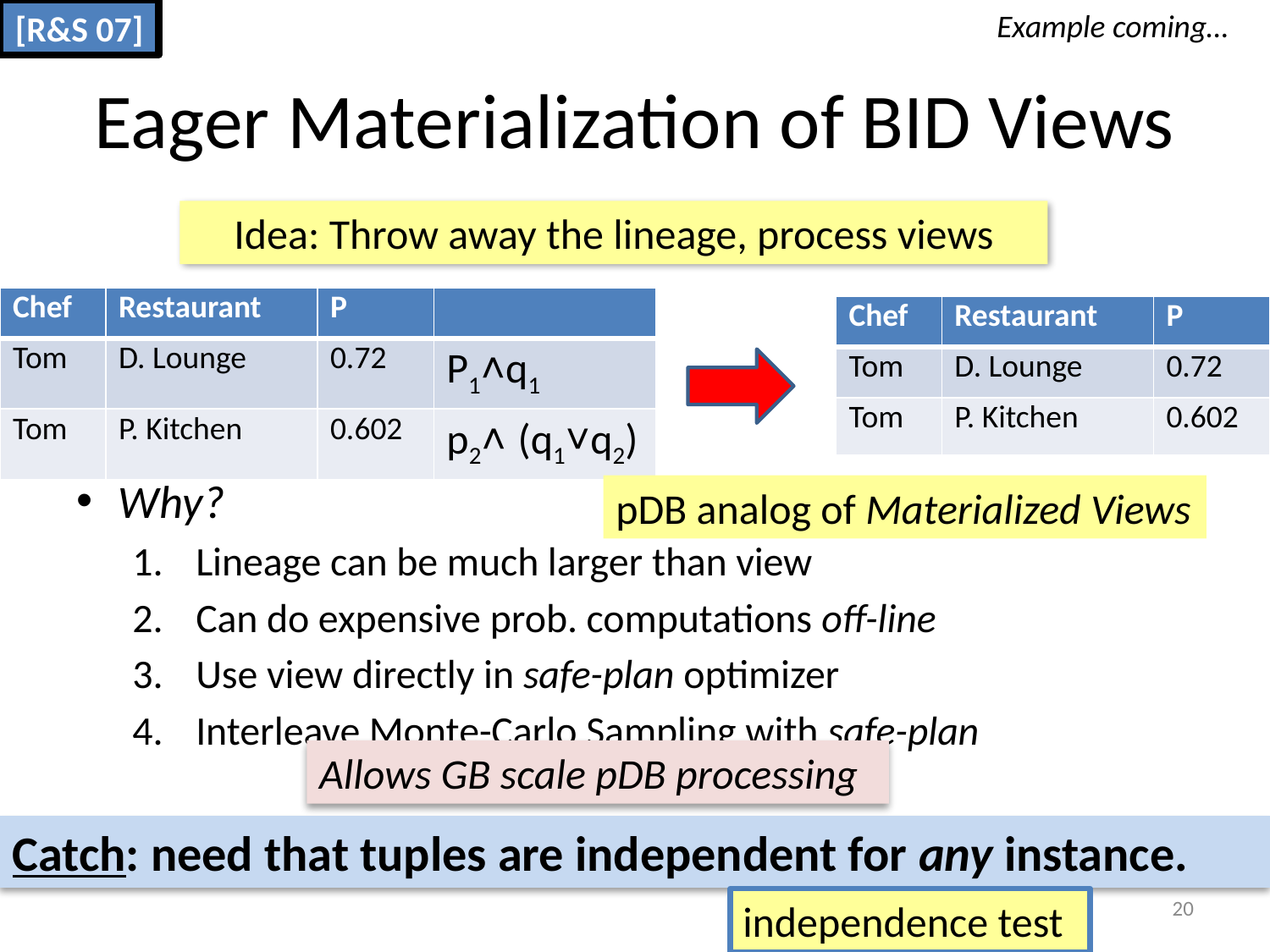

[R&S 07]
Example coming…
# Eager Materialization of BID Views
Idea: Throw away the lineage, process views
| Chef | Restaurant | P |  |
| --- | --- | --- | --- |
| Tom | D. Lounge | 0.72 | P1˄q1 |
| Tom | P. Kitchen | 0.602 | p2˄ (q1˅q2) |
| Chef | Restaurant | P |
| --- | --- | --- |
| Tom | D. Lounge | 0.72 |
| Tom | P. Kitchen | 0.602 |

Why?
Lineage can be much larger than view
Can do expensive prob. computations off-line
Use view directly in safe-plan optimizer
Interleave Monte-Carlo Sampling with safe-plan

pDB analog of Materialized Views
Allows GB scale pDB processing
Catch: need that tuples are independent for any instance.
20
independence test